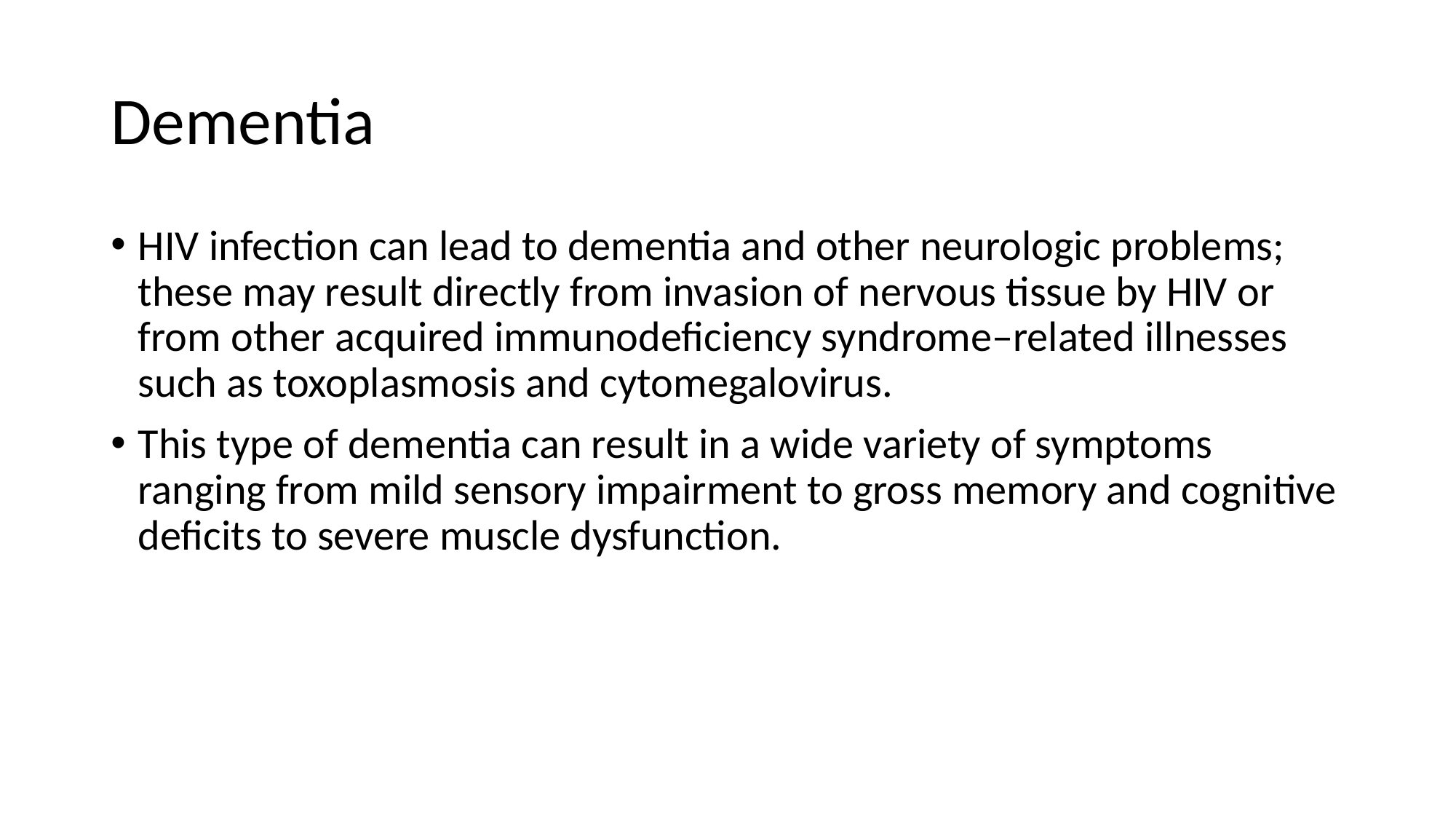

# Dementia
HIV infection can lead to dementia and other neurologic problems; these may result directly from invasion of nervous tissue by HIV or from other acquired immunodeficiency syndrome–related illnesses such as toxoplasmosis and cytomegalovirus.
This type of dementia can result in a wide variety of symptoms ranging from mild sensory impairment to gross memory and cognitive deficits to severe muscle dysfunction.